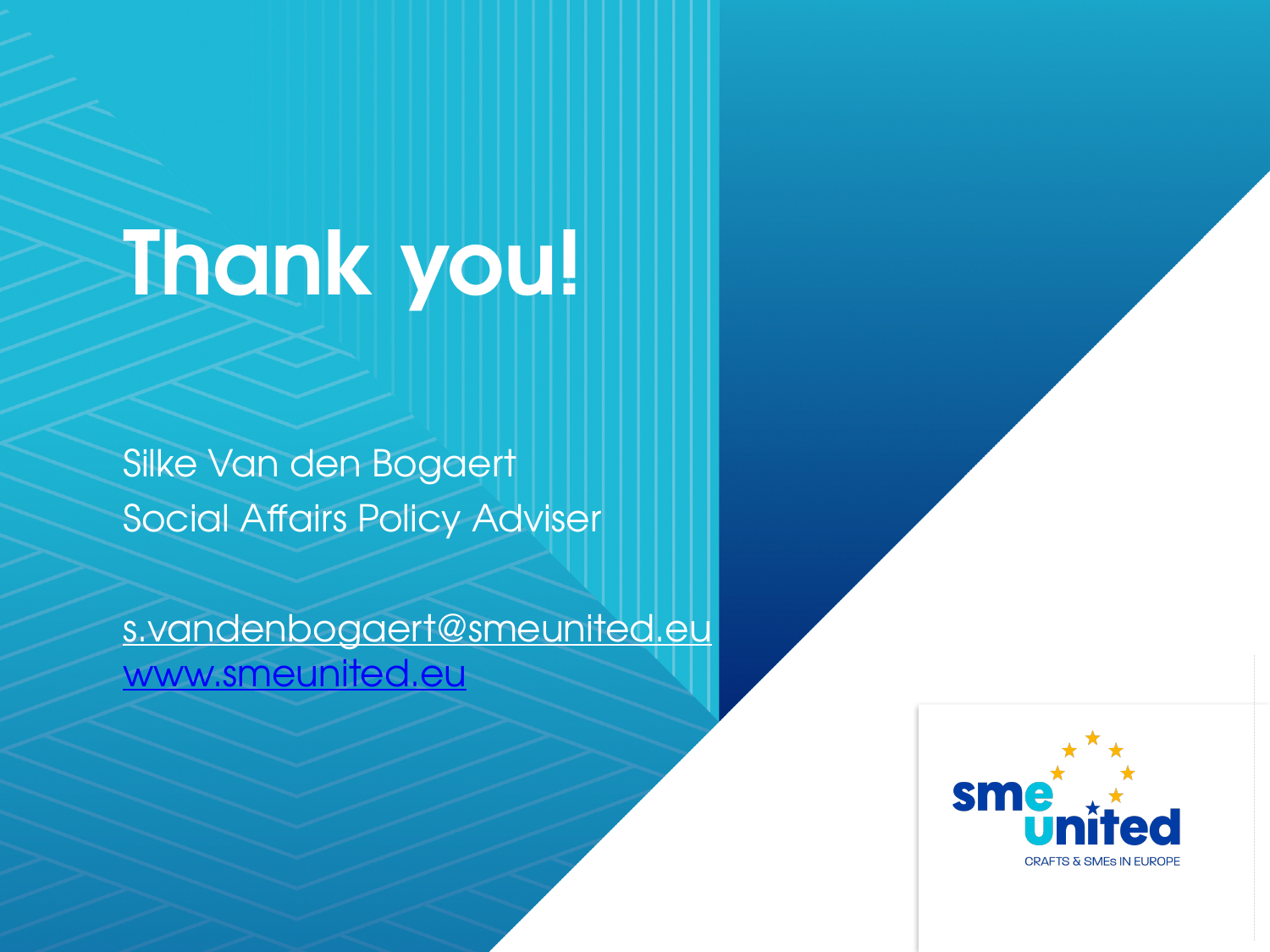

Thank you!
Silke Van den Bogaert
Social Affairs Policy Adviser

s.vandenbogaert@smeunited.eu www.smeunited.eu